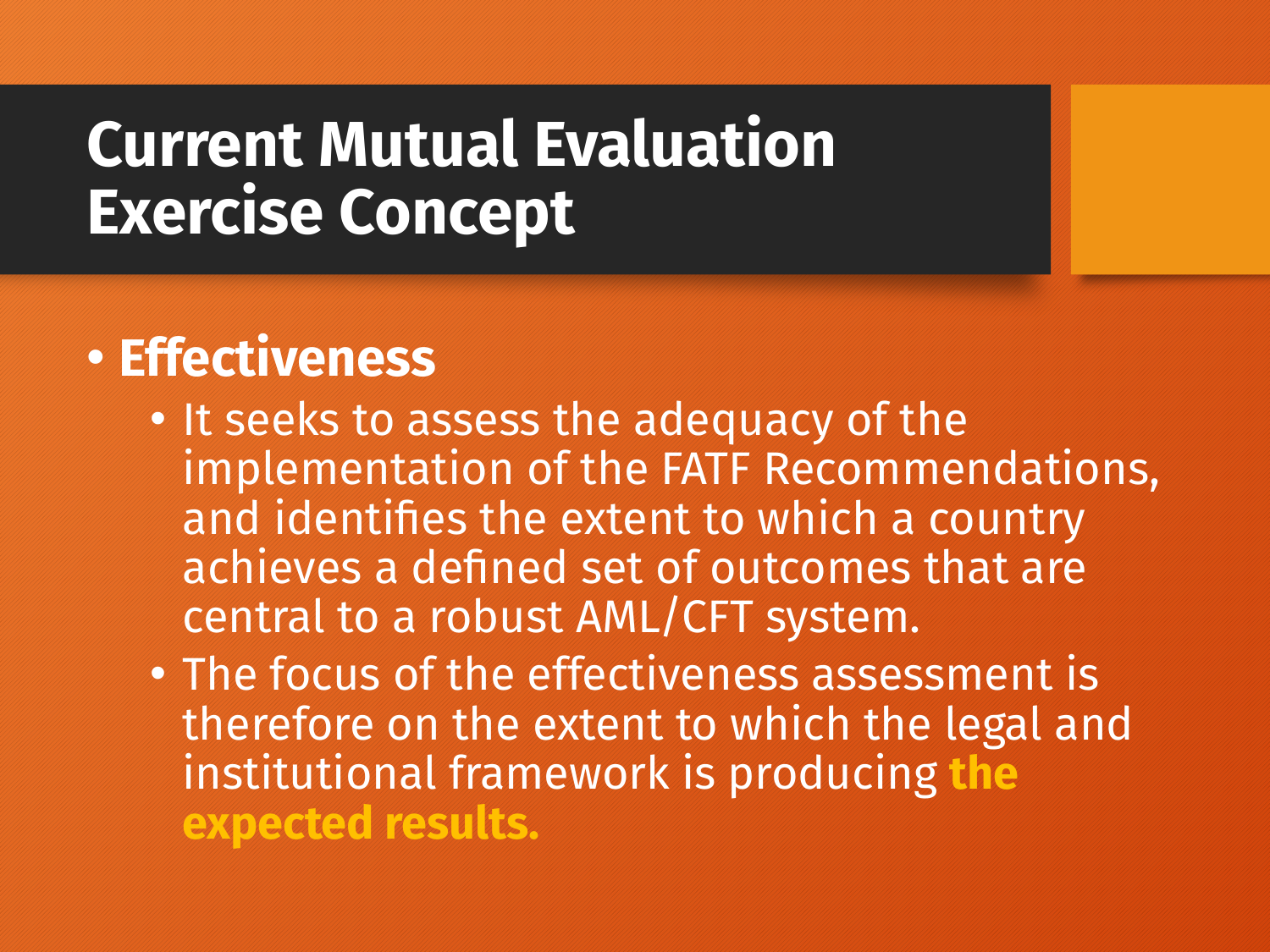

# Current Mutual Evaluation Exercise Concept
Effectiveness
It seeks to assess the adequacy of the implementation of the FATF Recommendations, and identifies the extent to which a country achieves a defined set of outcomes that are central to a robust AML/CFT system.
The focus of the effectiveness assessment is therefore on the extent to which the legal and institutional framework is producing the expected results.